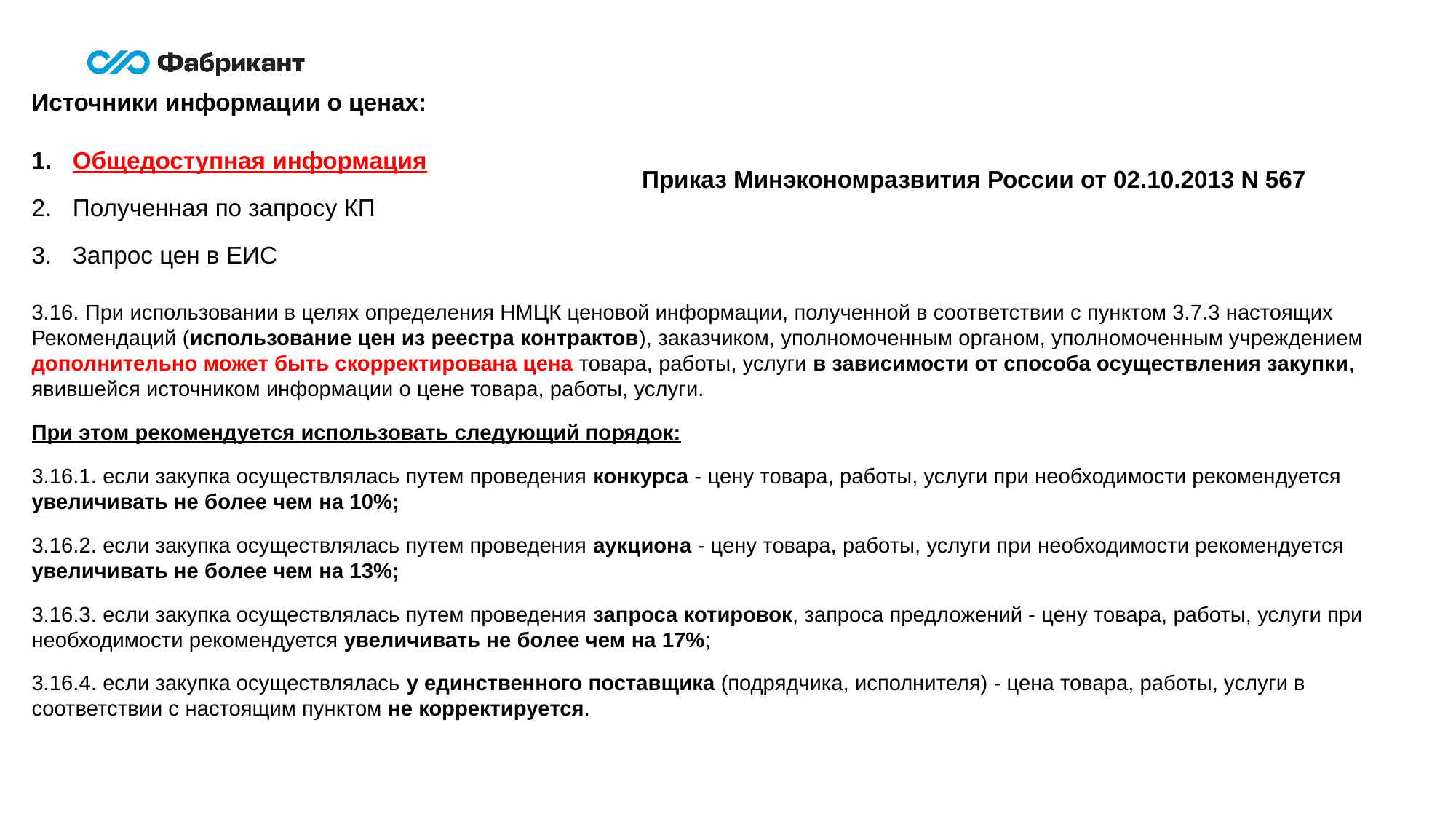

Источники информации о ценах:

Общедоступная информация
Полученная по запросу КП
Запрос цен в ЕИС
Приказ Минэкономразвития России от 02.10.2013 N 567
3.16. При использовании в целях определения НМЦК ценовой информации, полученной в соответствии с пунктом 3.7.3 настоящих Рекомендаций (использование цен из реестра контрактов), заказчиком, уполномоченным органом, уполномоченным учреждением дополнительно может быть скорректирована цена товара, работы, услуги в зависимости от способа осуществления закупки, явившейся источником информации о цене товара, работы, услуги.
При этом рекомендуется использовать следующий порядок:
3.16.1. если закупка осуществлялась путем проведения конкурса - цену товара, работы, услуги при необходимости рекомендуется увеличивать не более чем на 10%;
3.16.2. если закупка осуществлялась путем проведения аукциона - цену товара, работы, услуги при необходимости рекомендуется увеличивать не более чем на 13%;
3.16.3. если закупка осуществлялась путем проведения запроса котировок, запроса предложений - цену товара, работы, услуги при необходимости рекомендуется увеличивать не более чем на 17%;
3.16.4. если закупка осуществлялась у единственного поставщика (подрядчика, исполнителя) - цена товара, работы, услуги в соответствии с настоящим пунктом не корректируется.